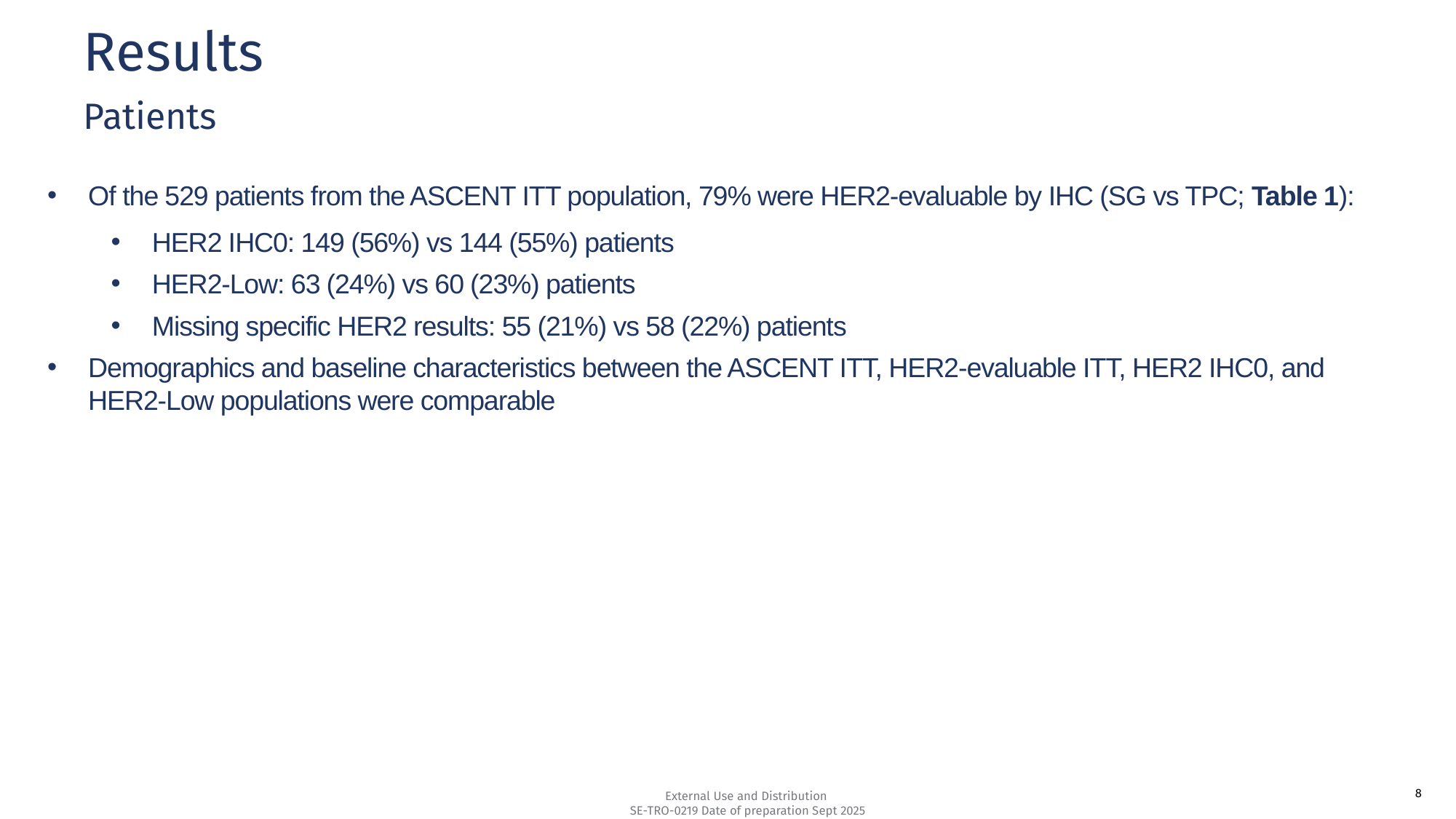

# Results Patients
Of the 529 patients from the ASCENT ITT population, 79% were HER2-evaluable by IHC (SG vs TPC; Table 1):
HER2 IHC0: 149 (56%) vs 144 (55%) patients
HER2-Low: 63 (24%) vs 60 (23%) patients
Missing specific HER2 results: 55 (21%) vs 58 (22%) patients
Demographics and baseline characteristics between the ASCENT ITT, HER2-evaluable ITT, HER2 IHC0, and HER2-Low populations were comparable
8